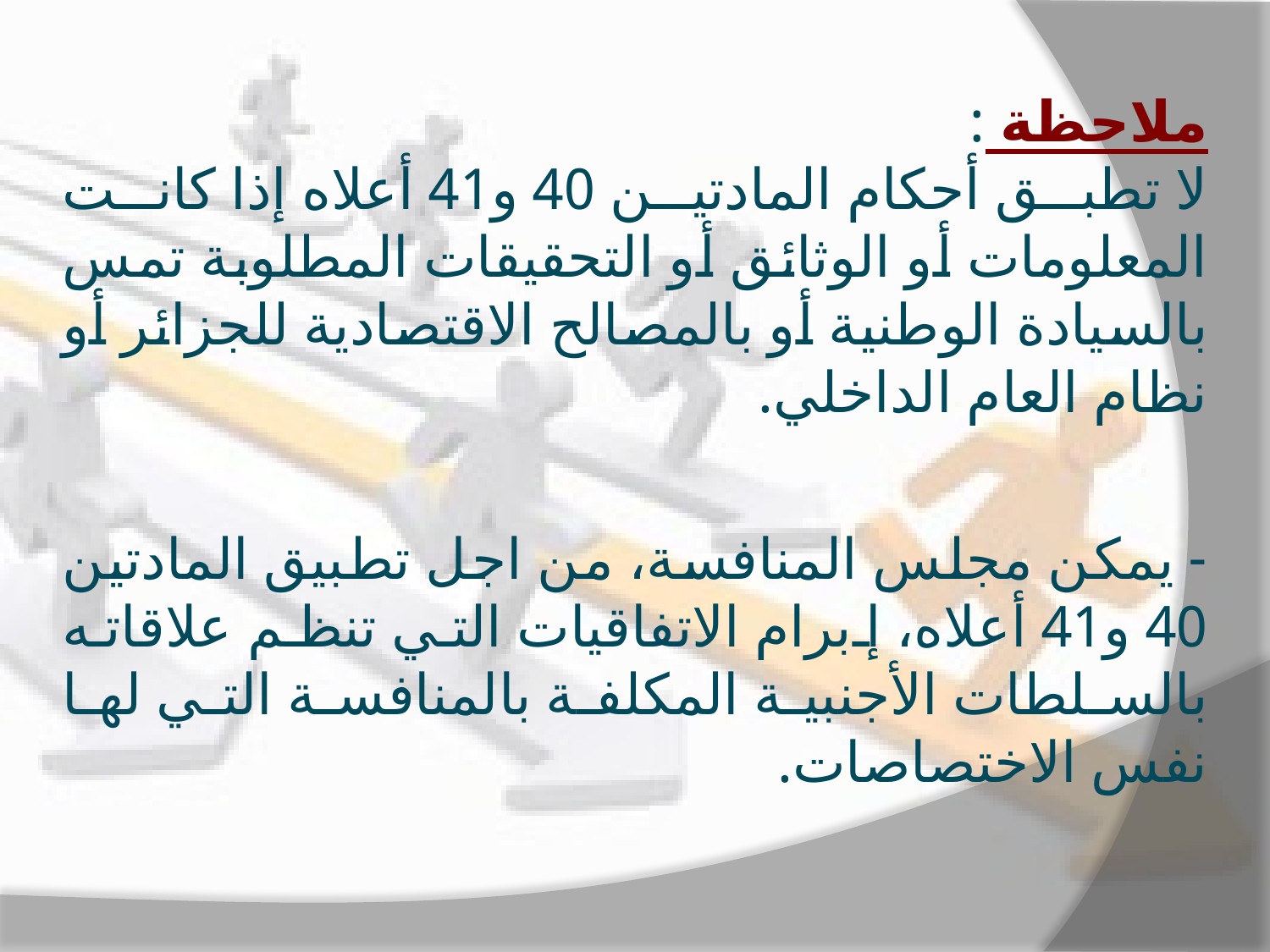

ملاحظة :
لا تطبق أحكام المادتين 40 و41 أعلاه إذا كانت المعلومات أو الوثائق أو التحقيقات المطلوبة تمس بالسيادة الوطنية أو بالمصالح الاقتصادية للجزائر أو نظام العام الداخلي.
- يمكن مجلس المنافسة، من اجل تطبيق المادتين 40 و41 أعلاه، إبرام الاتفاقيات التي تنظم علاقاته بالسلطات الأجنبية المكلفة بالمنافسة التي لها نفس الاختصاصات.